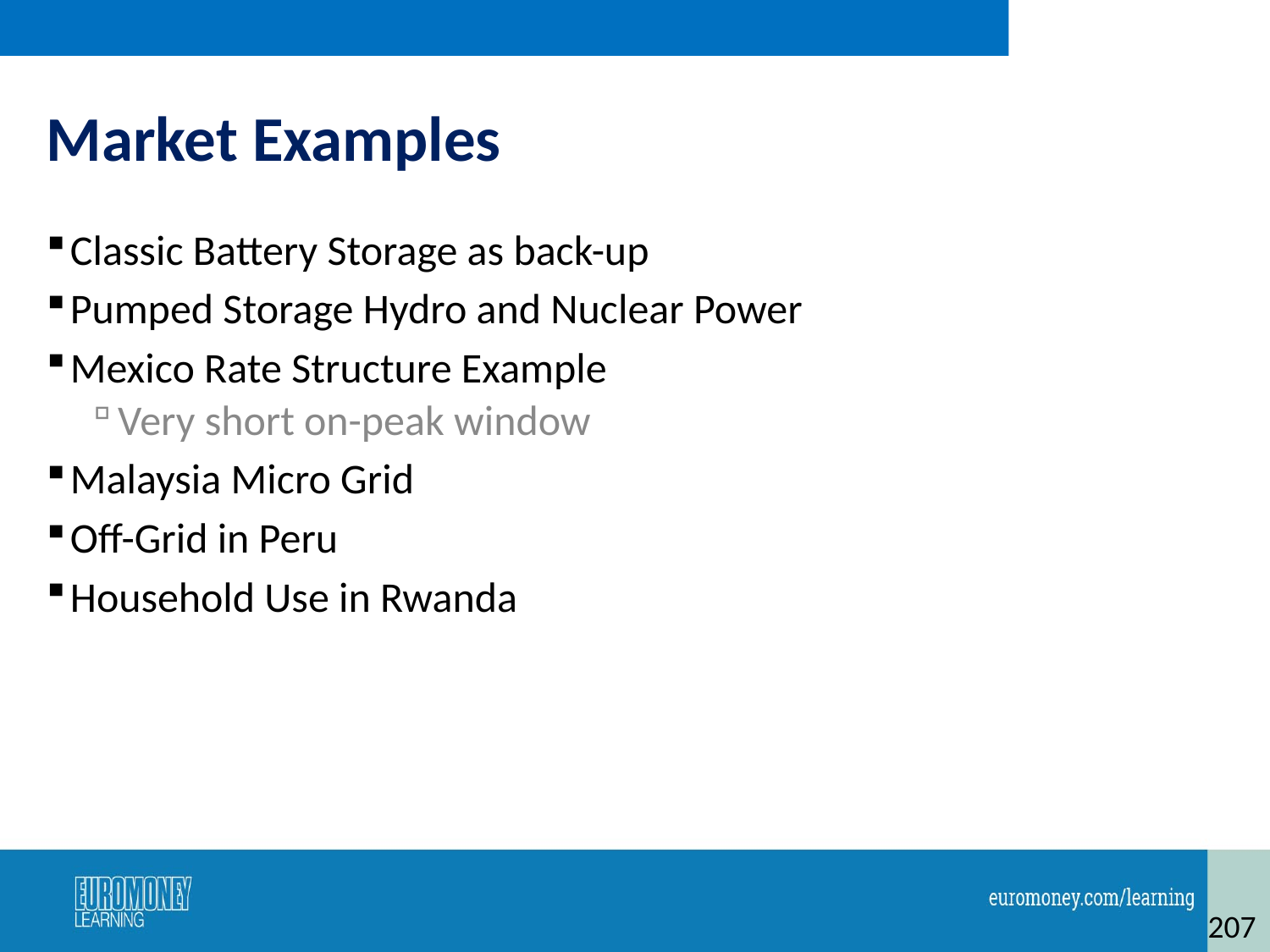

# Market Examples
Classic Battery Storage as back-up
Pumped Storage Hydro and Nuclear Power
Mexico Rate Structure Example
Very short on-peak window
Malaysia Micro Grid
Off-Grid in Peru
Household Use in Rwanda

207